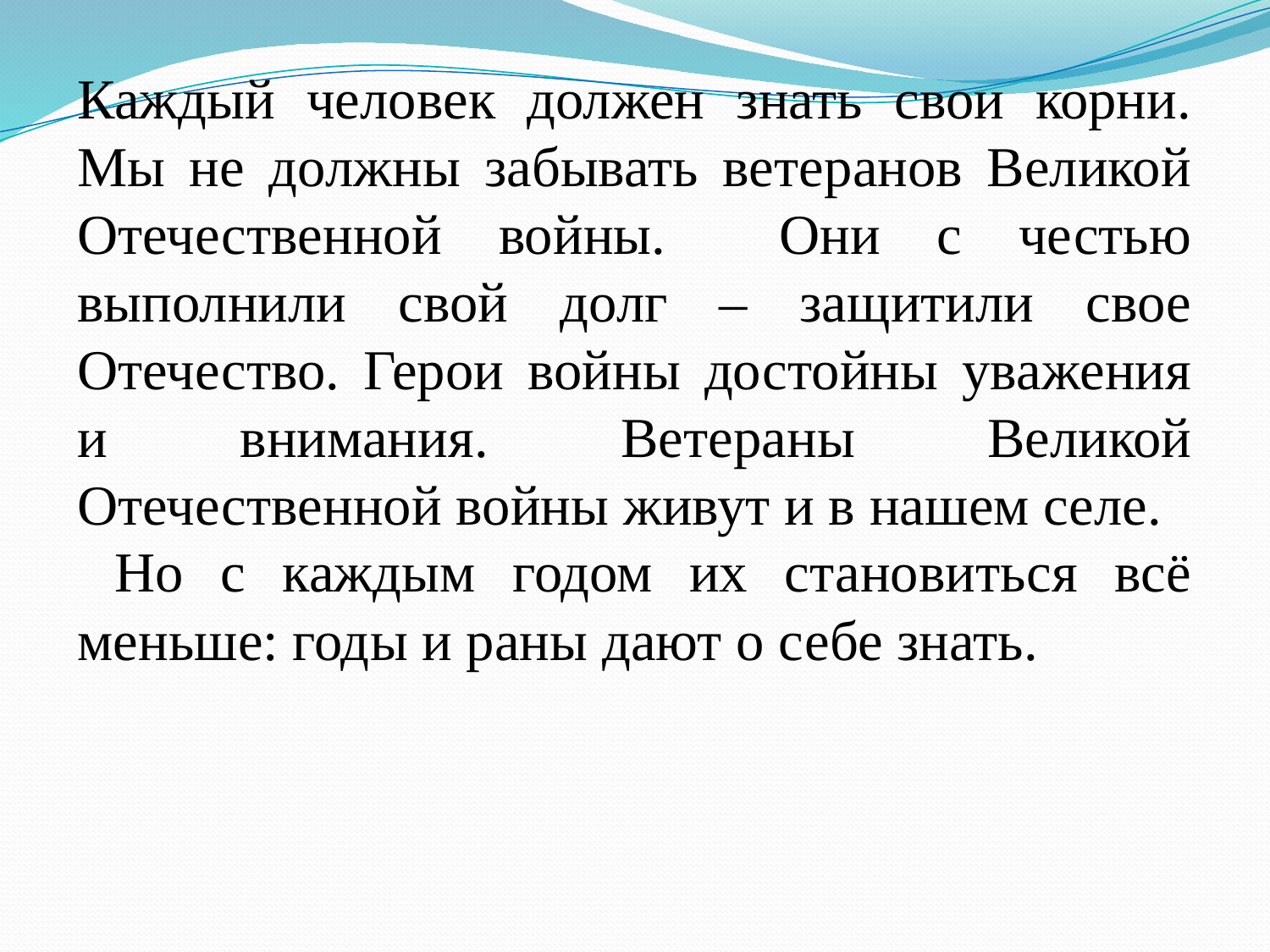

Каждый человек должен знать свои корни. Мы не должны забывать ветеранов Великой Отечественной войны.  Они с честью выполнили свой долг – защитили свое Отечество. Герои войны достойны уважения и внимания. Ветераны Великой Отечественной войны живут и в нашем селе.
 Но с каждым годом их становиться всё меньше: годы и раны дают о себе знать.